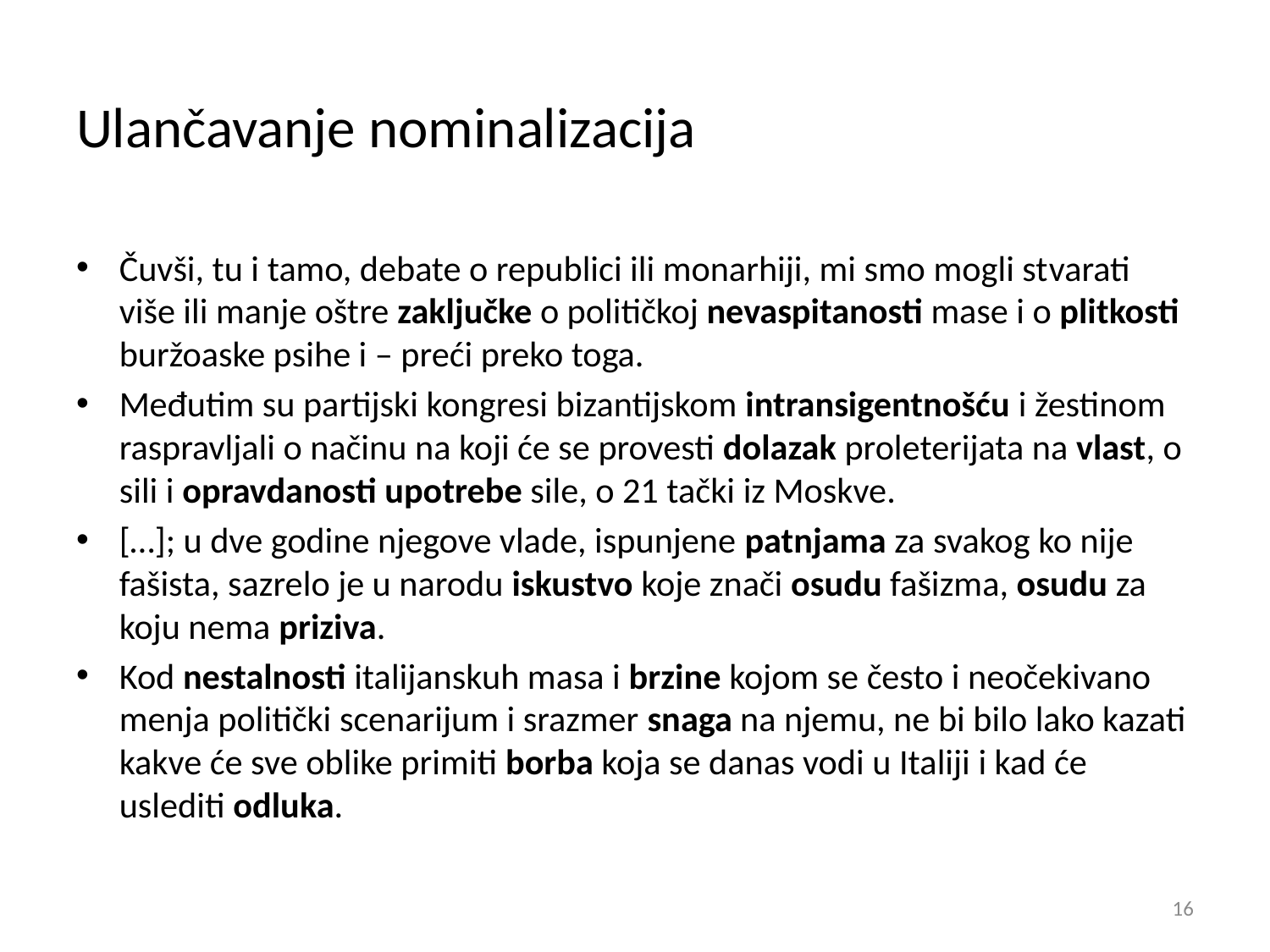

Ulančavanje nominalizacija

Čuvši, tu i tamo, debate o republici ili monarhiji, mi smo mogli stvarati više ili manje oštre zaključke o političkoj nevaspitanosti mase i o plitkosti buržoaske psihe i – preći preko toga.
Međutim su partijski kongresi bizantijskom intransigentnošću i žestinom raspravljali o načinu na koji će se provesti dolazak proleterijata na vlast, o sili i opravdanosti upotrebe sile, o 21 tački iz Moskve.
[…]; u dve godine njegove vlade, ispunjene patnjama za svakog ko nije fašista, sazrelo je u narodu iskustvo koje znači osudu fašizma, osudu za koju nema priziva.
Kod nestalnosti italijanskuh masa i brzine kojom se često i neočekivano menja politički scenarijum i srazmer snaga na njemu, ne bi bilo lako kazati kakve će sve oblike primiti borba koja se danas vodi u Italiji i kad će uslediti odluka.

16